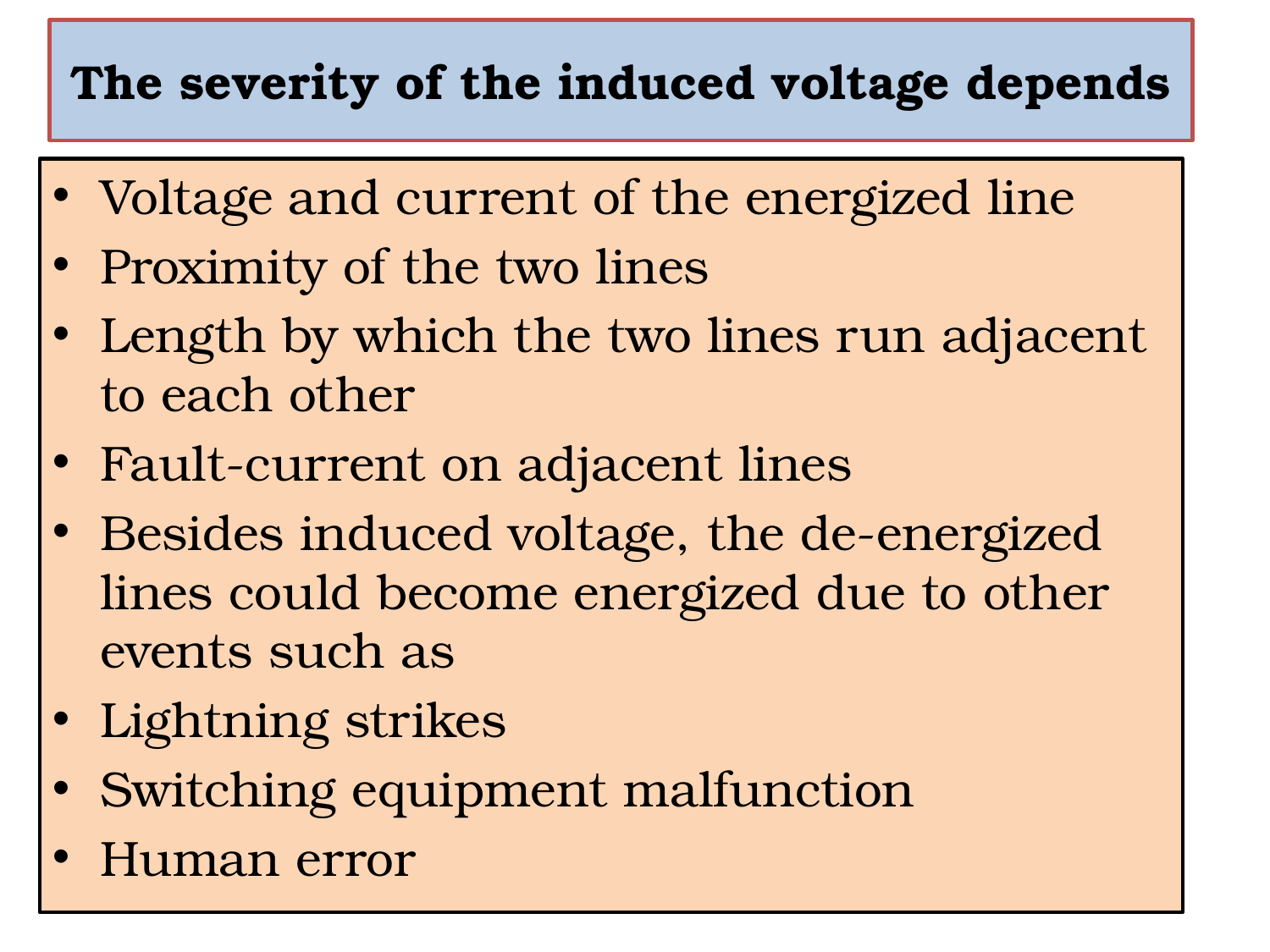

# The severity of the induced voltage depends
Voltage and current of the energized line
Proximity of the two lines
Length by which the two lines run adjacent to each other
Fault-current on adjacent lines
Besides induced voltage, the de-energized lines could become energized due to other events such as
Lightning strikes
Switching equipment malfunction
Human error